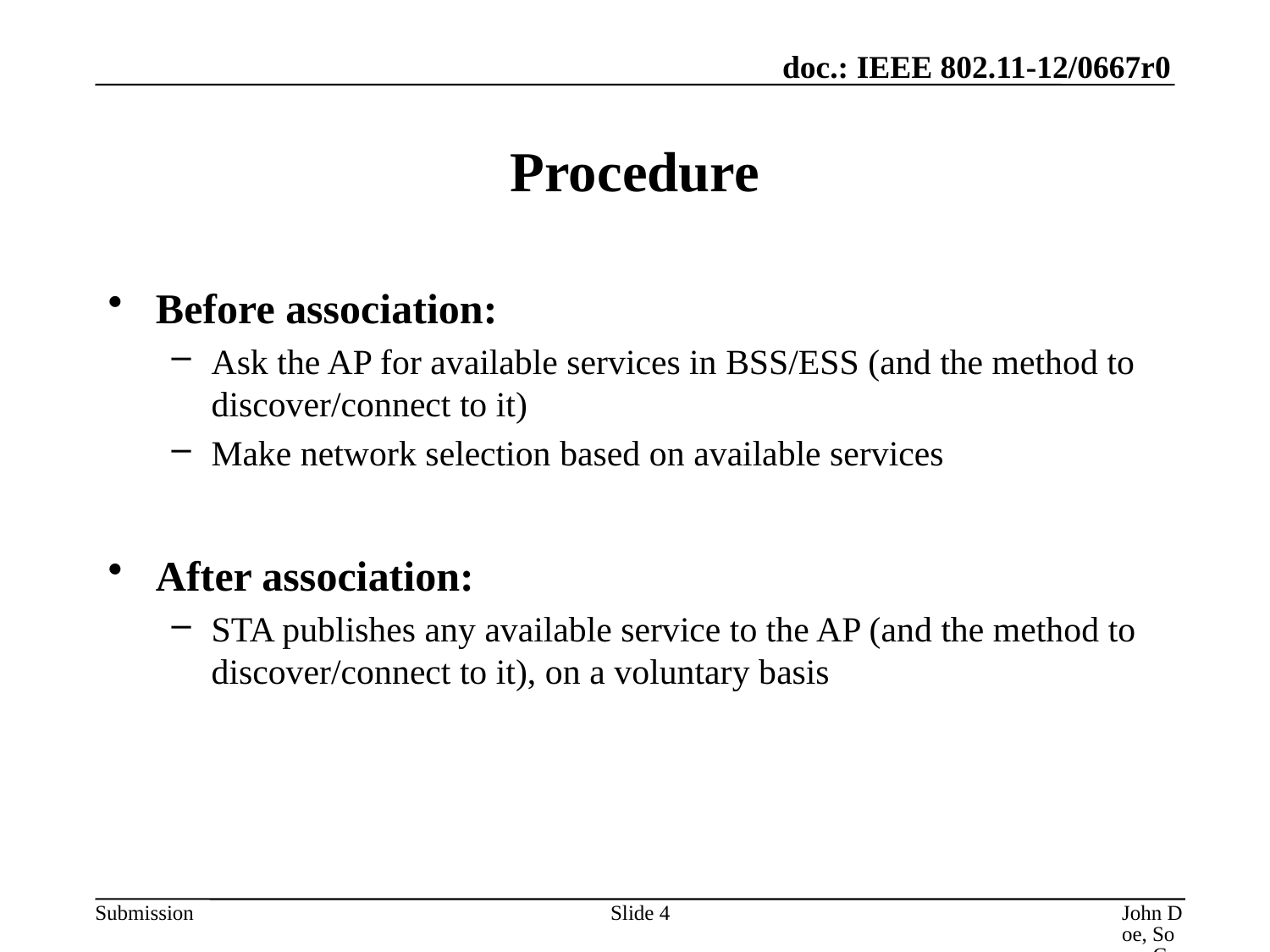

# Procedure
Before association:
Ask the AP for available services in BSS/ESS (and the method to discover/connect to it)
Make network selection based on available services

After association:
STA publishes any available service to the AP (and the method to discover/connect to it), on a voluntary basis
Slide 4
John Doe, Some Company